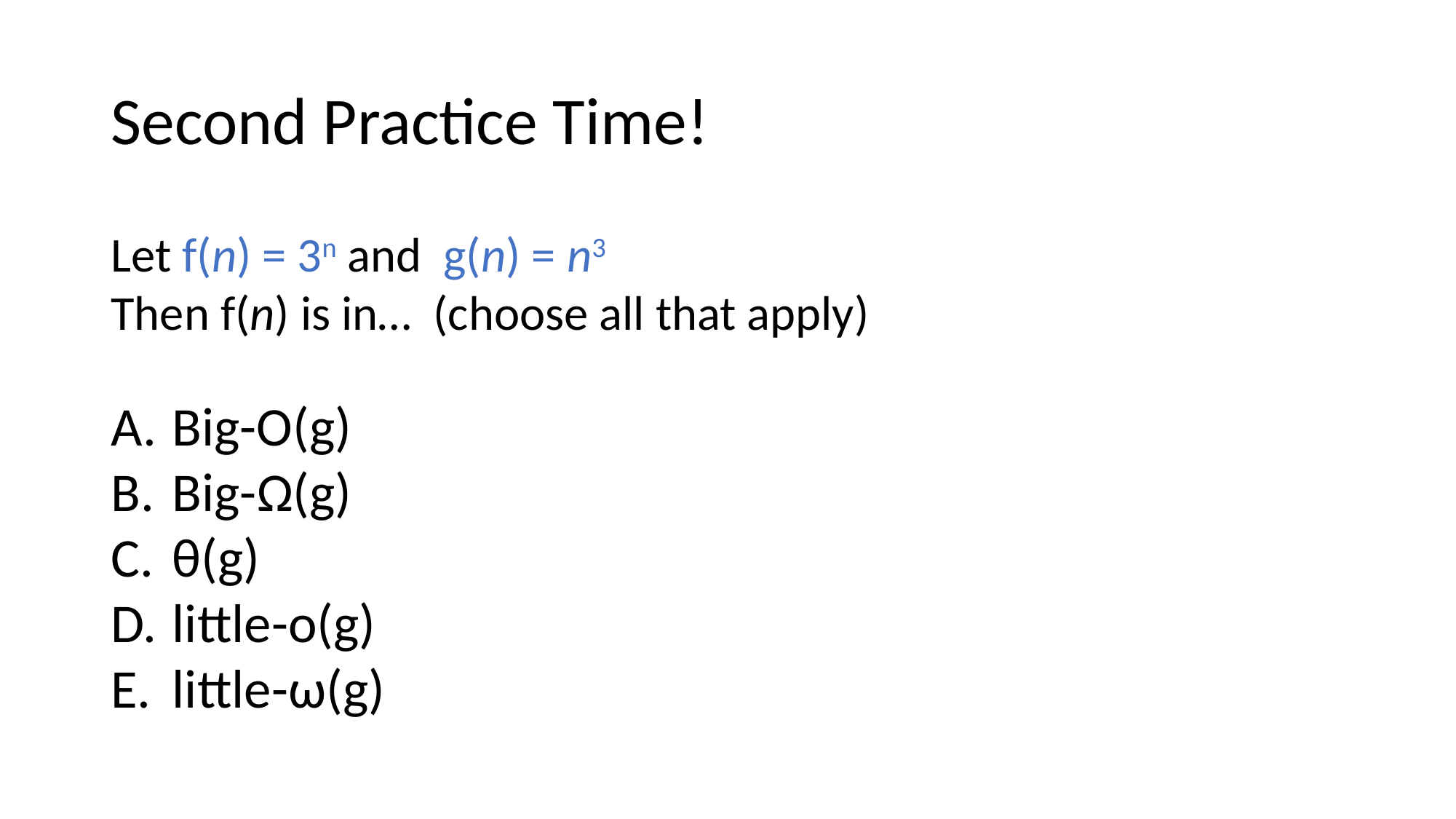

# Second Practice Time!
Let f(n) = 3n and  g(n) = n3
Then f(n) is in…  (choose all that apply)

Big-O(g)
Big-Ω(g)
θ(g)
little-o(g)
little-ω(g)